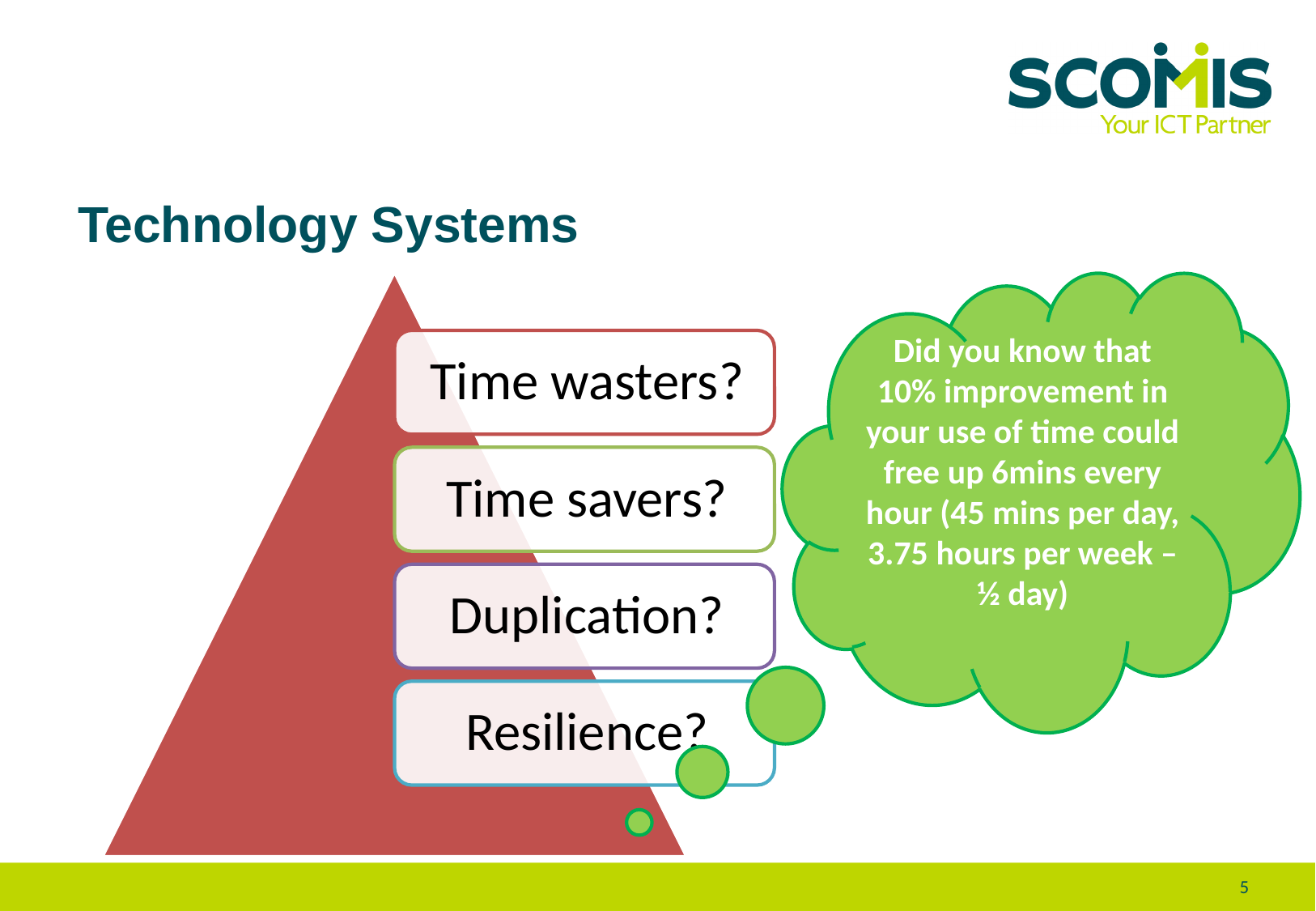

# Technology Systems
Time wasters?
Time savers?
Duplication?
Resilience?
Did you know that 10% improvement in your use of time could free up 6mins every hour (45 mins per day, 3.75 hours per week – ½ day)

5